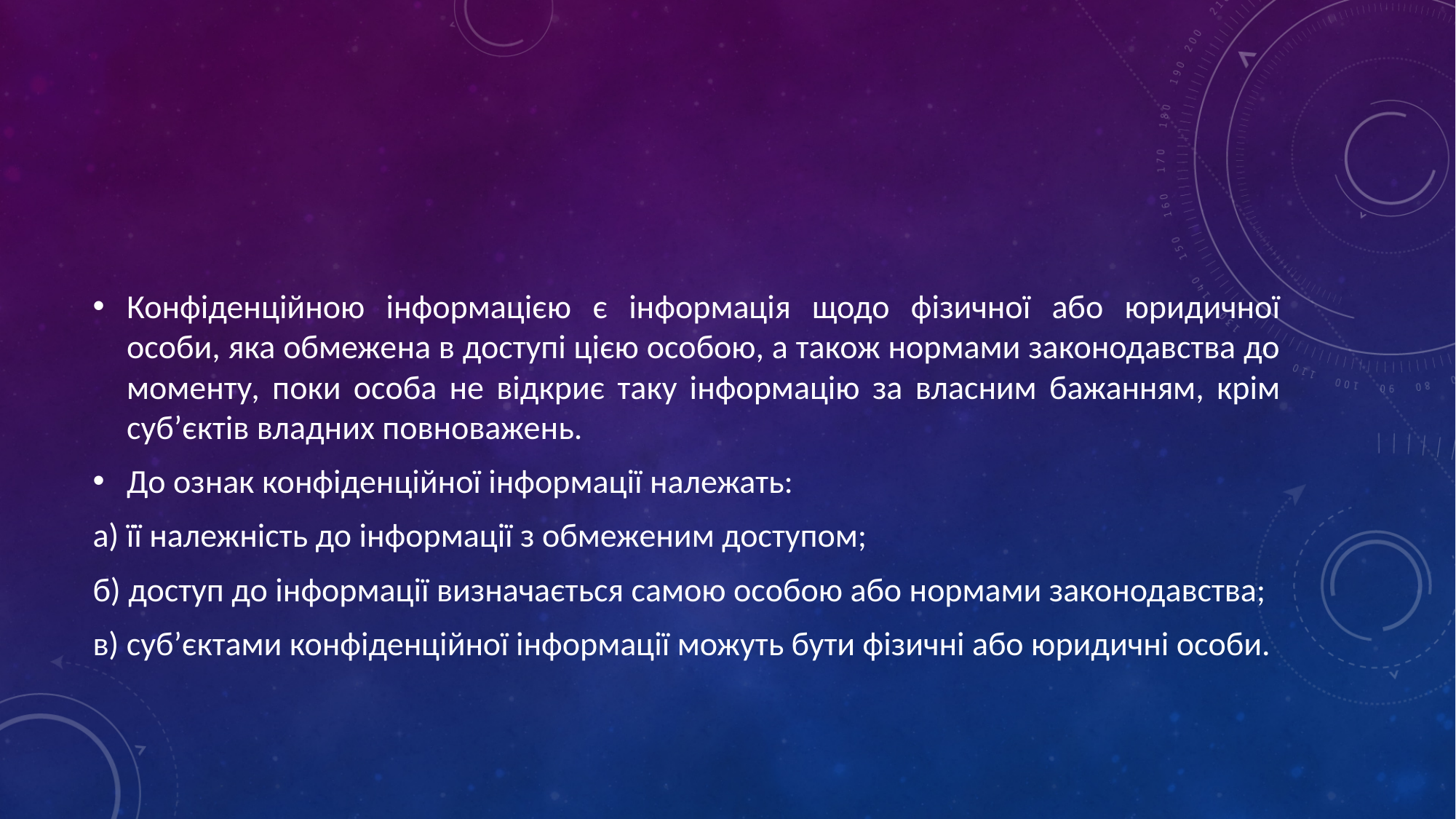

#
Конфіденційною інформацією є інформація щодо фізичної або юридичної особи, яка обмежена в доступі цією особою, а також нормами законодавства до моменту, поки особа не відкриє таку інформацію за власним бажанням, крім суб’єктів владних повноважень.
До ознак конфіденційної інформації належать:
а) її належність до інформації з обмеженим доступом;
б) доступ до інформації визначається самою особою або нормами законодавства;
в) суб’єктами конфіденційної інформації можуть бути фізичні або юридичні особи.